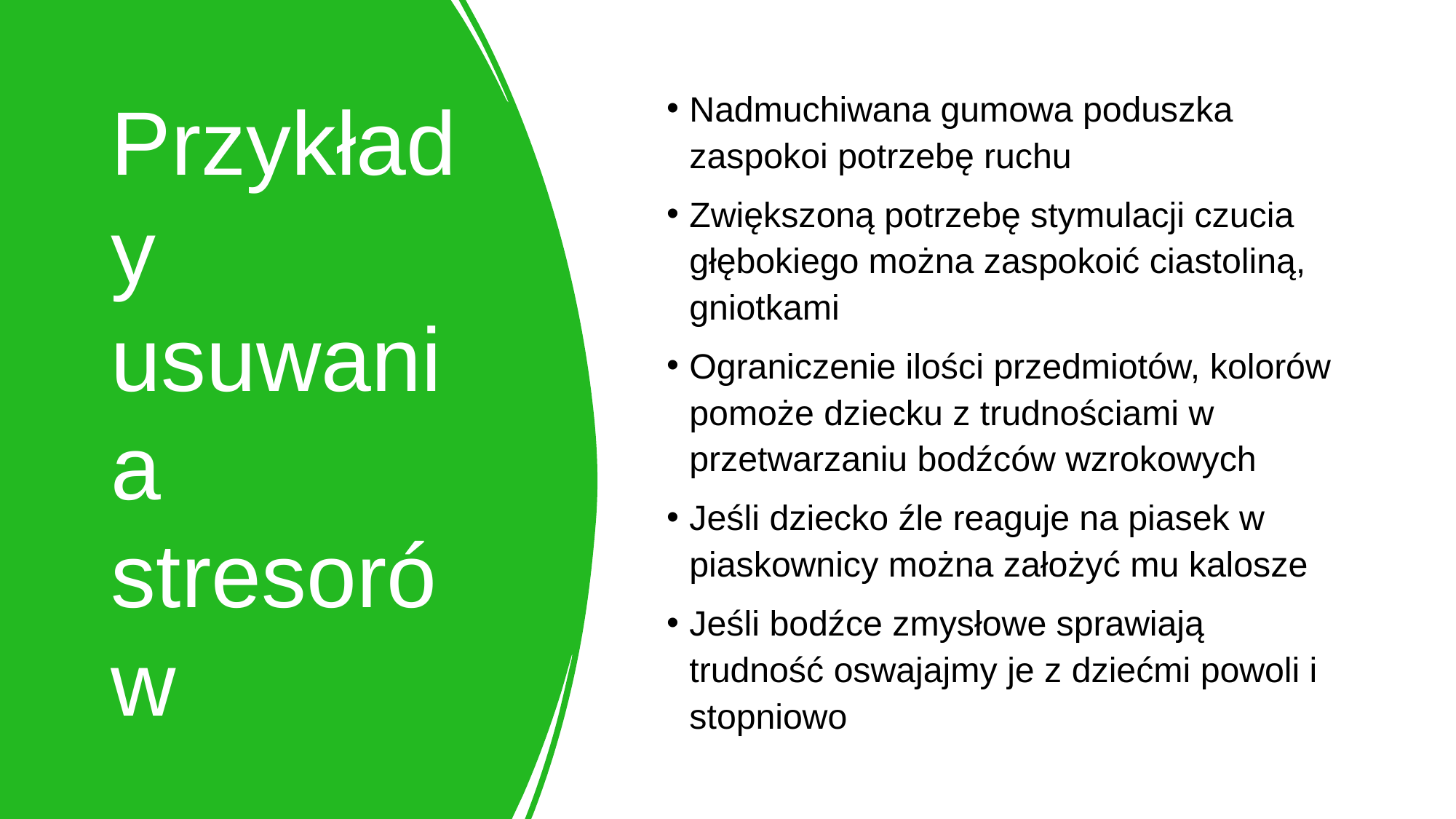

# Przykłady usuwania stresorów
Nadmuchiwana gumowa poduszka zaspokoi potrzebę ruchu
Zwiększoną potrzebę stymulacji czucia głębokiego można zaspokoić ciastoliną, gniotkami
Ograniczenie ilości przedmiotów, kolorów pomoże dziecku z trudnościami w przetwarzaniu bodźców wzrokowych
Jeśli dziecko źle reaguje na piasek w piaskownicy można założyć mu kalosze
Jeśli bodźce zmysłowe sprawiają trudność oswajajmy je z dziećmi powoli i stopniowo